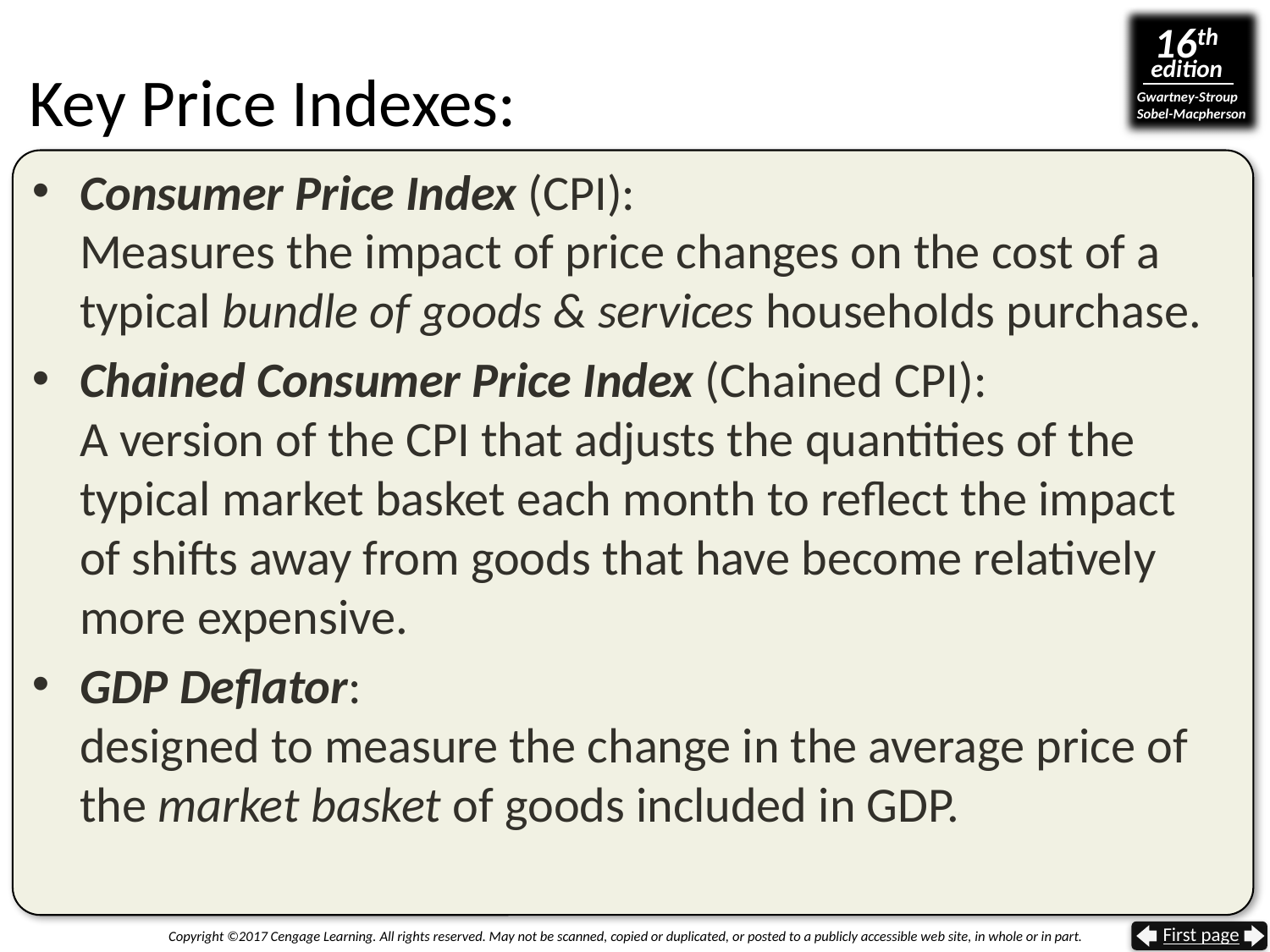

# Key Price Indexes:
Consumer Price Index (CPI):
Measures the impact of price changes on the cost of a typical bundle of goods & services households purchase.
Chained Consumer Price Index (Chained CPI):
A version of the CPI that adjusts the quantities of the typical market basket each month to reflect the impact
of shifts away from goods that have become relatively more expensive.
GDP Deflator:
designed to measure the change in the average price of the market basket of goods included in GDP.